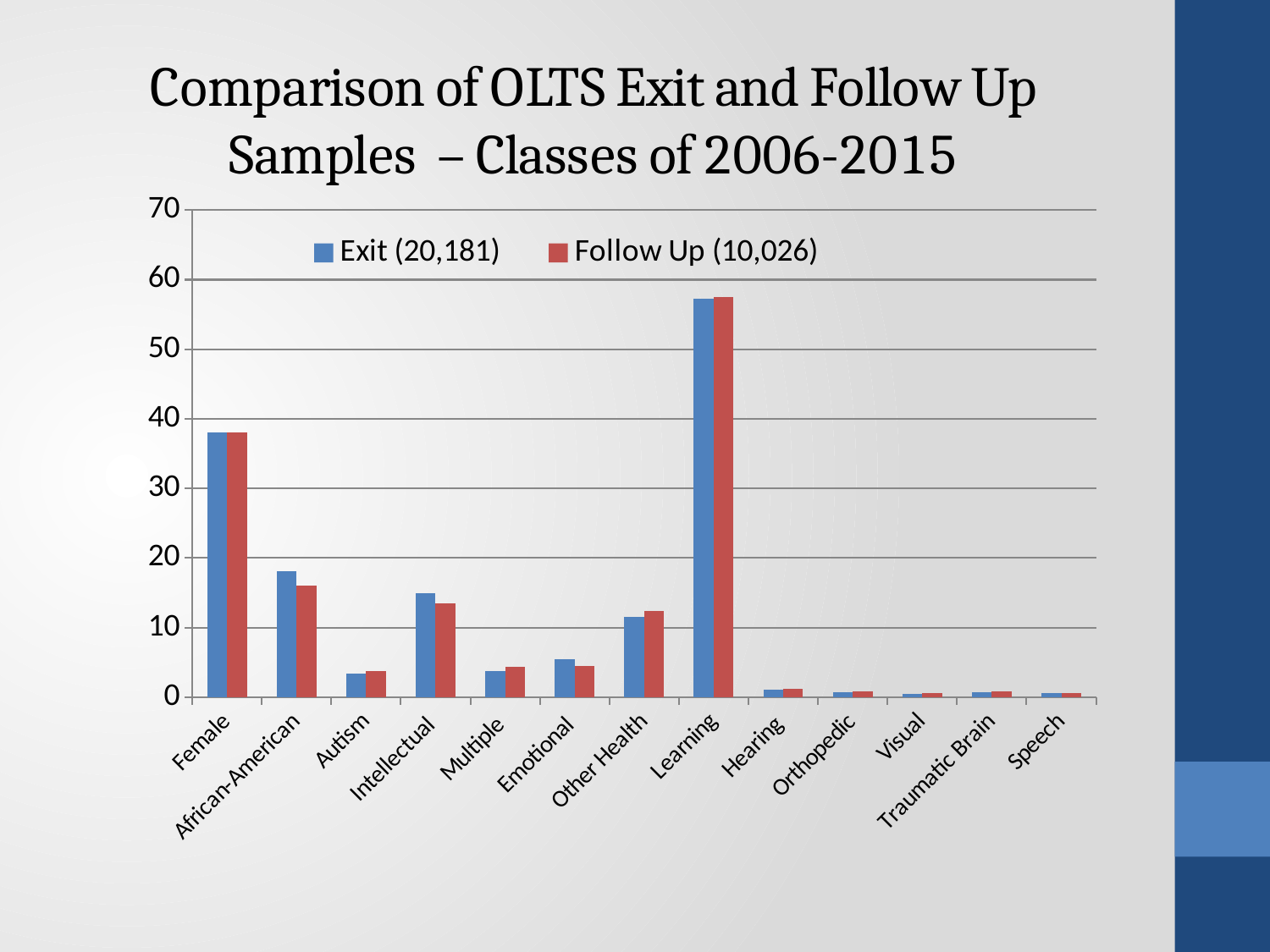

# Comparison of OLTS Exit and Follow Up Samples  – Classes of 2006-2015

### Chart

| Category | Exit (20,181) | Follow Up (10,026) |
|---|---|---|
| Female | 38.0 | 38.0 |
| African-American | 18.1 | 16.0 |
| Autism | 3.4 | 3.7 |
| Intellectual  | 14.9 | 13.5 |
| Multiple  | 3.8 | 4.3 |
| Emotional  | 5.4 | 4.5 |
| Other Health | 11.5 | 12.4 |
| Learning | 57.3 | 57.5 |
| Hearing  | 1.1 | 1.2 |
| Orthopedic | 0.7 | 0.8 |
| Visual | 0.5 | 0.6 |
| Traumatic Brain | 0.7 | 0.8 |
| Speech | 0.6 | 0.6 |